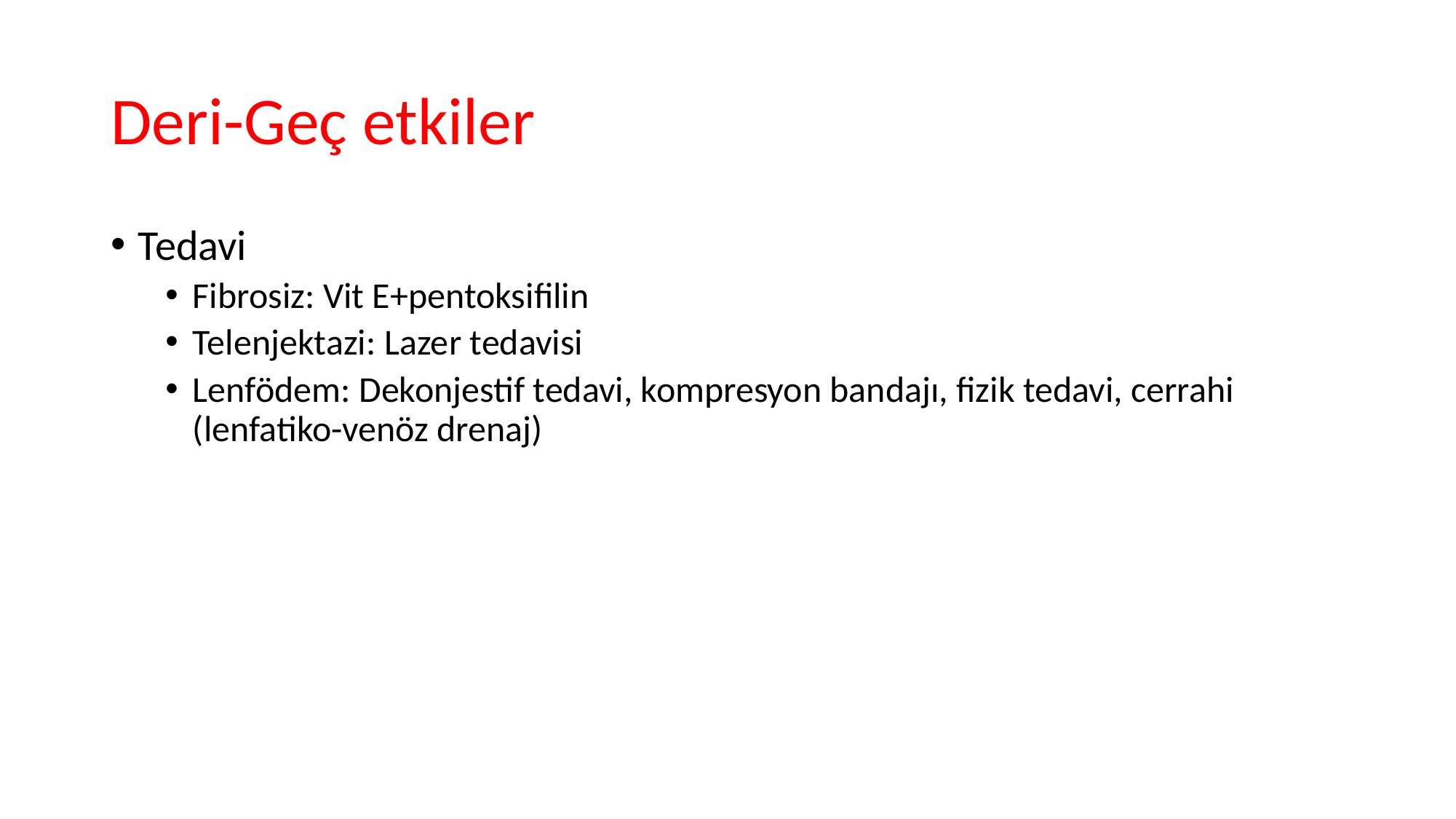

# Deri-Geç etkiler
Tedavi
Fibrosiz: Vit E+pentoksifilin
Telenjektazi: Lazer tedavisi
Lenfödem: Dekonjestif tedavi, kompresyon bandajı, fizik tedavi, cerrahi (lenfatiko-venöz drenaj)